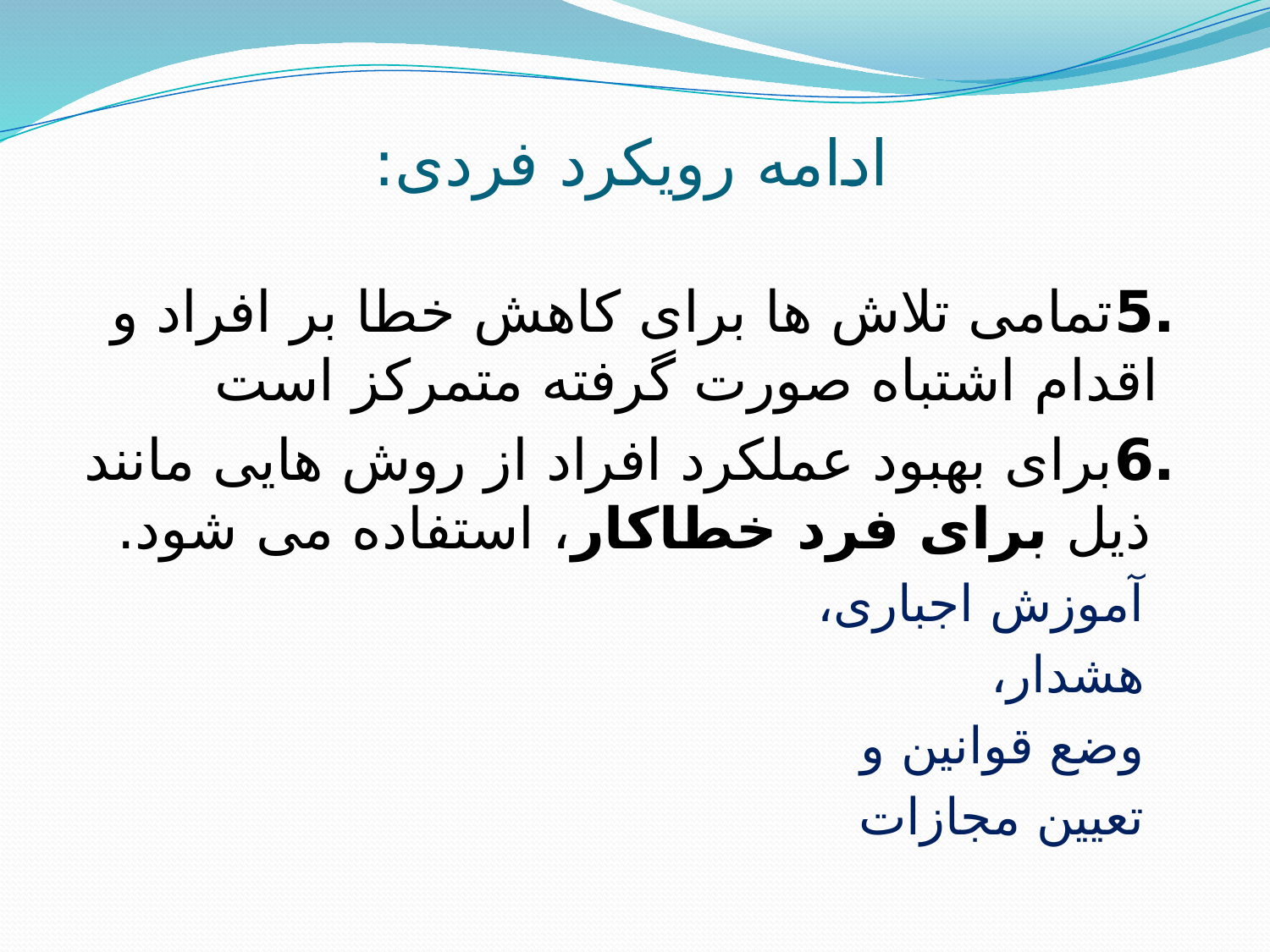

# ادامه رویکرد فردی:
 .5تمامی تلاش ها برای کاهش خطا بر افراد و اقدام اشتباه صورت گرفته متمرکز است
 .6برای بهبود عملکرد افراد از روش هایی مانند ذیل برای فرد خطاکار، استفاده می شود.
آموزش اجباری،
هشدار،
وضع قوانین و
تعیین مجازات